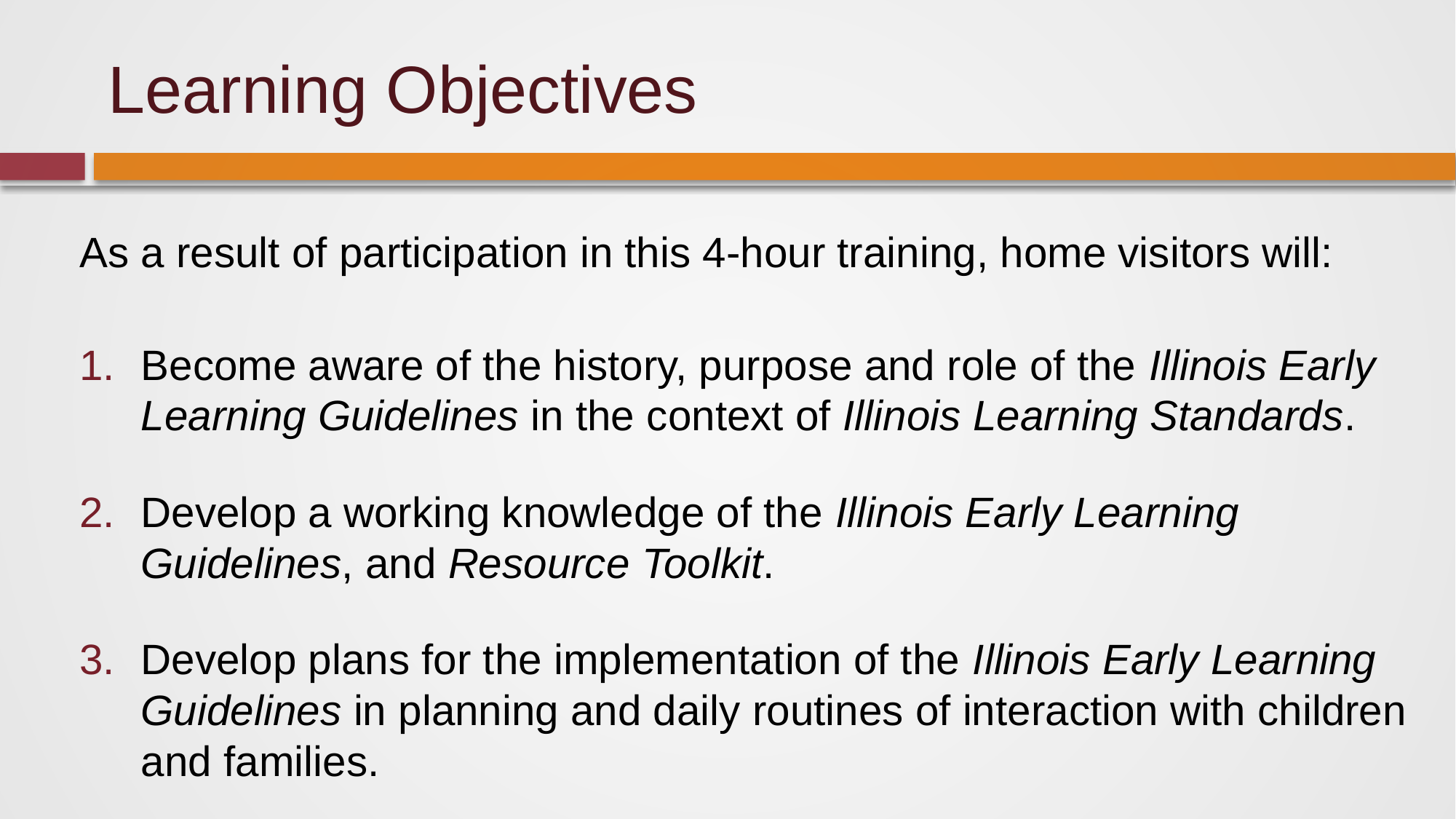

# Learning Objectives
As a result of participation in this 4-hour training, home visitors will:

Become aware of the history, purpose and role of the Illinois Early Learning Guidelines in the context of Illinois Learning Standards.
Develop a working knowledge of the Illinois Early Learning Guidelines, and Resource Toolkit.
Develop plans for the implementation of the Illinois Early Learning Guidelines in planning and daily routines of interaction with children and families.